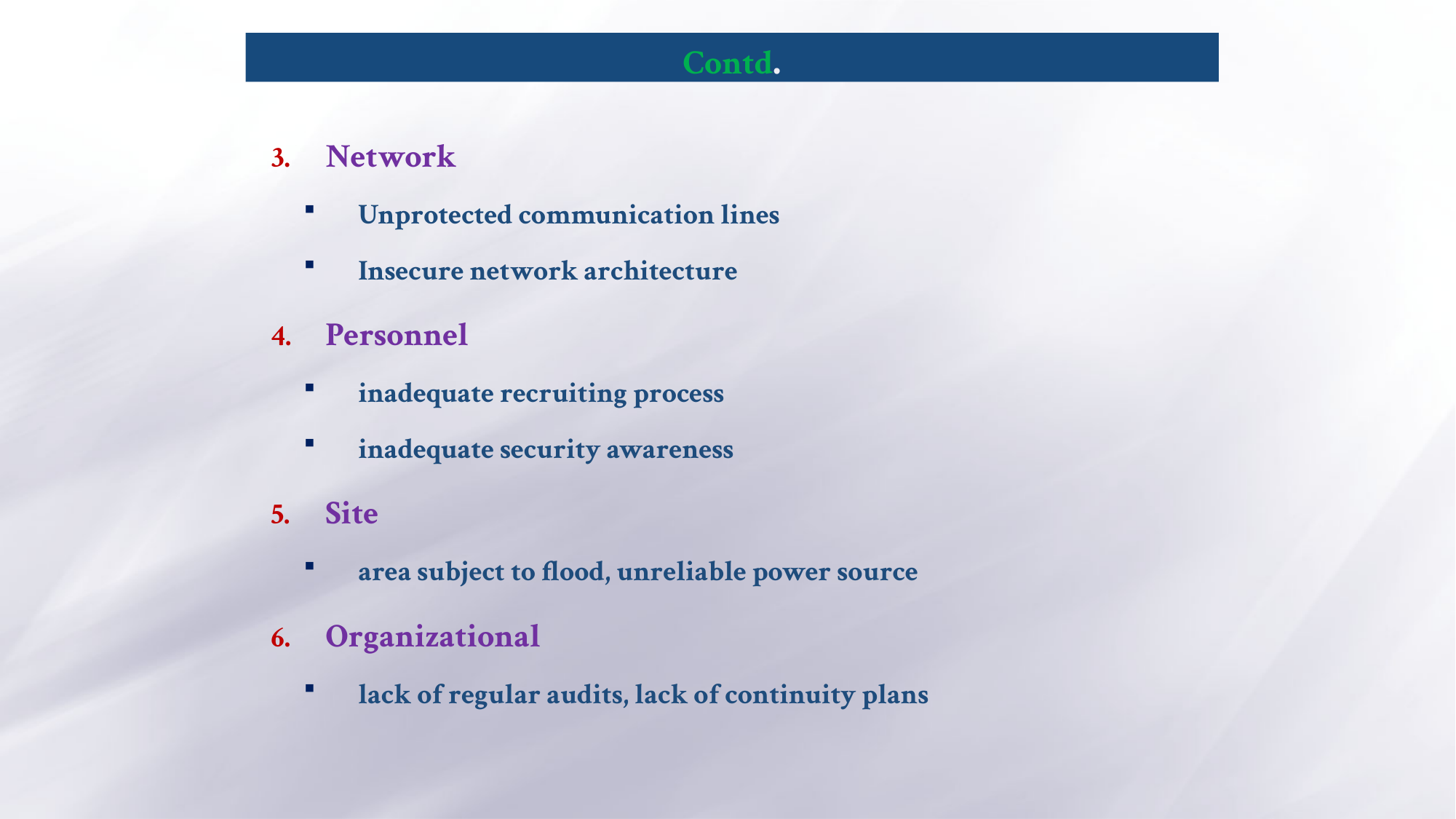

# Contd.
Network
Unprotected communication lines
Insecure network architecture
Personnel
inadequate recruiting process
inadequate security awareness
Site
area subject to flood, unreliable power source
Organizational
lack of regular audits, lack of continuity plans